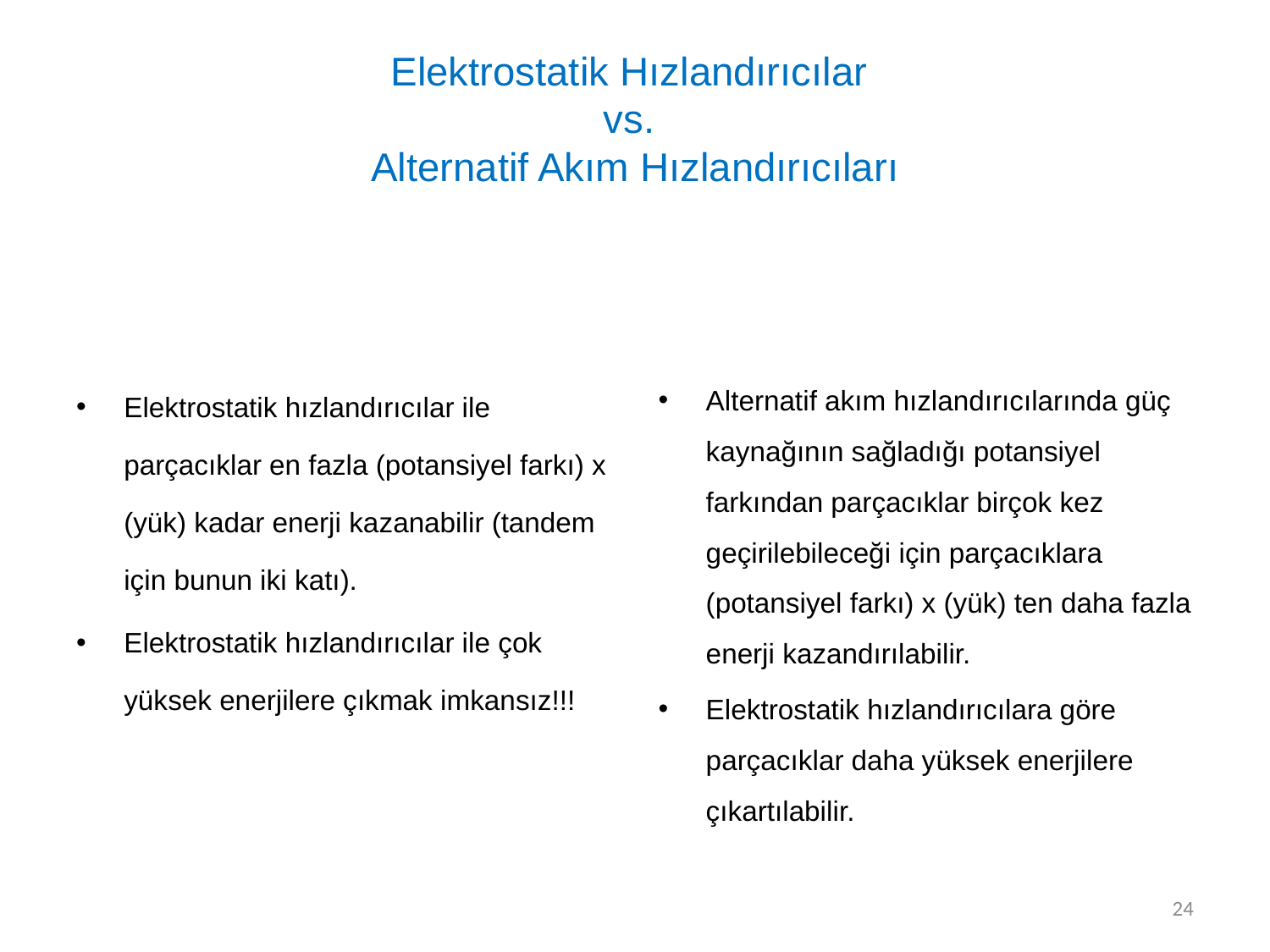

# Elektrostatik Hızlandırıcılar vs. Alternatif Akım Hızlandırıcıları
Elektrostatik hızlandırıcılar ile parçacıklar en fazla (potansiyel farkı) x (yük) kadar enerji kazanabilir (tandem için bunun iki katı).
Elektrostatik hızlandırıcılar ile çok yüksek enerjilere çıkmak imkansız!!!

Alternatif akım hızlandırıcılarında güç kaynağının sağladığı potansiyel farkından parçacıklar birçok kez geçirilebileceği için parçacıklara (potansiyel farkı) x (yük) ten daha fazla enerji kazandırılabilir.
Elektrostatik hızlandırıcılara göre parçacıklar daha yüksek enerjilere çıkartılabilir.

24